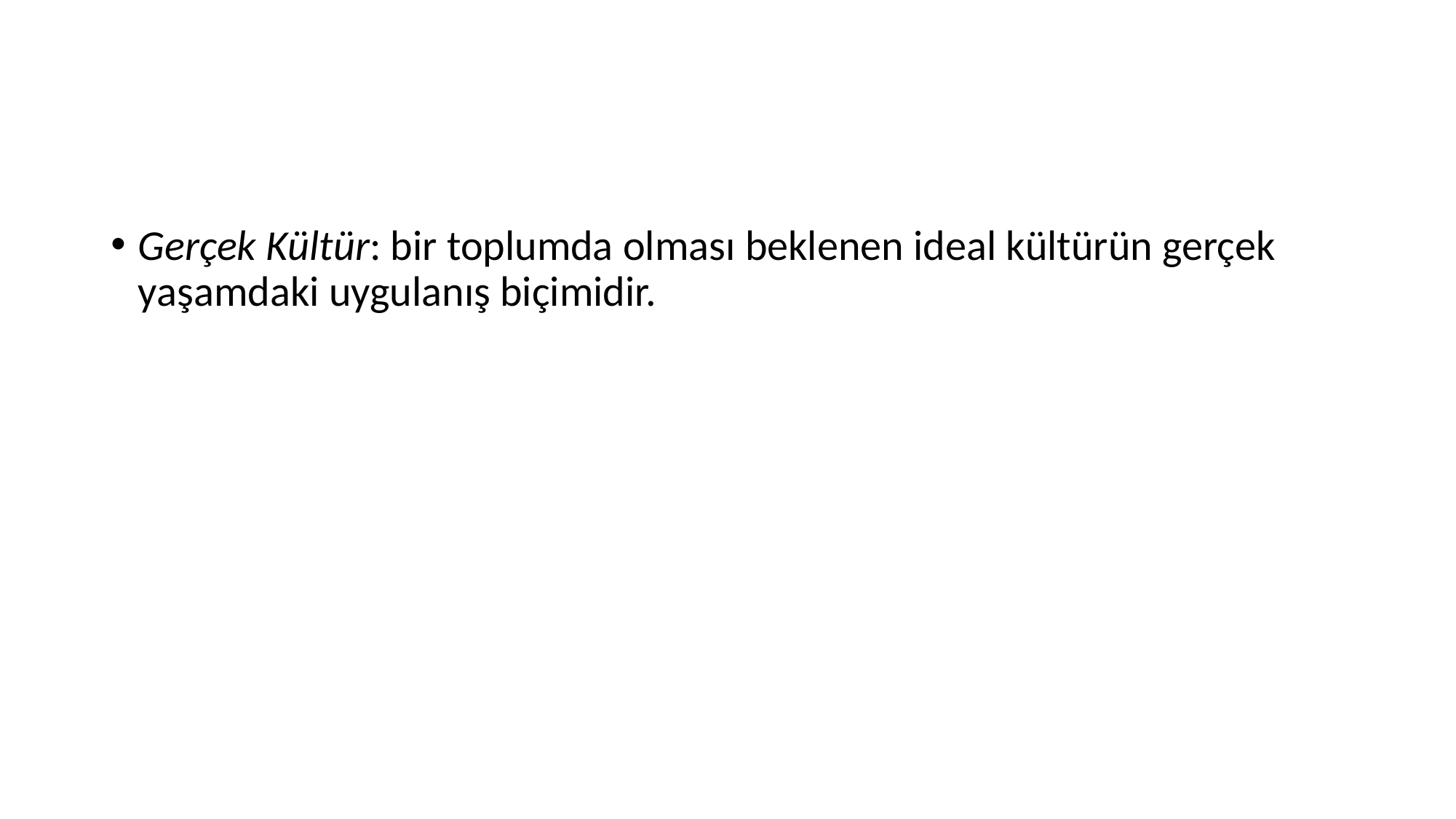

#
Gerçek Kültür: bir toplumda olması beklenen ideal kültürün gerçek yaşamdaki uygulanış biçimidir.